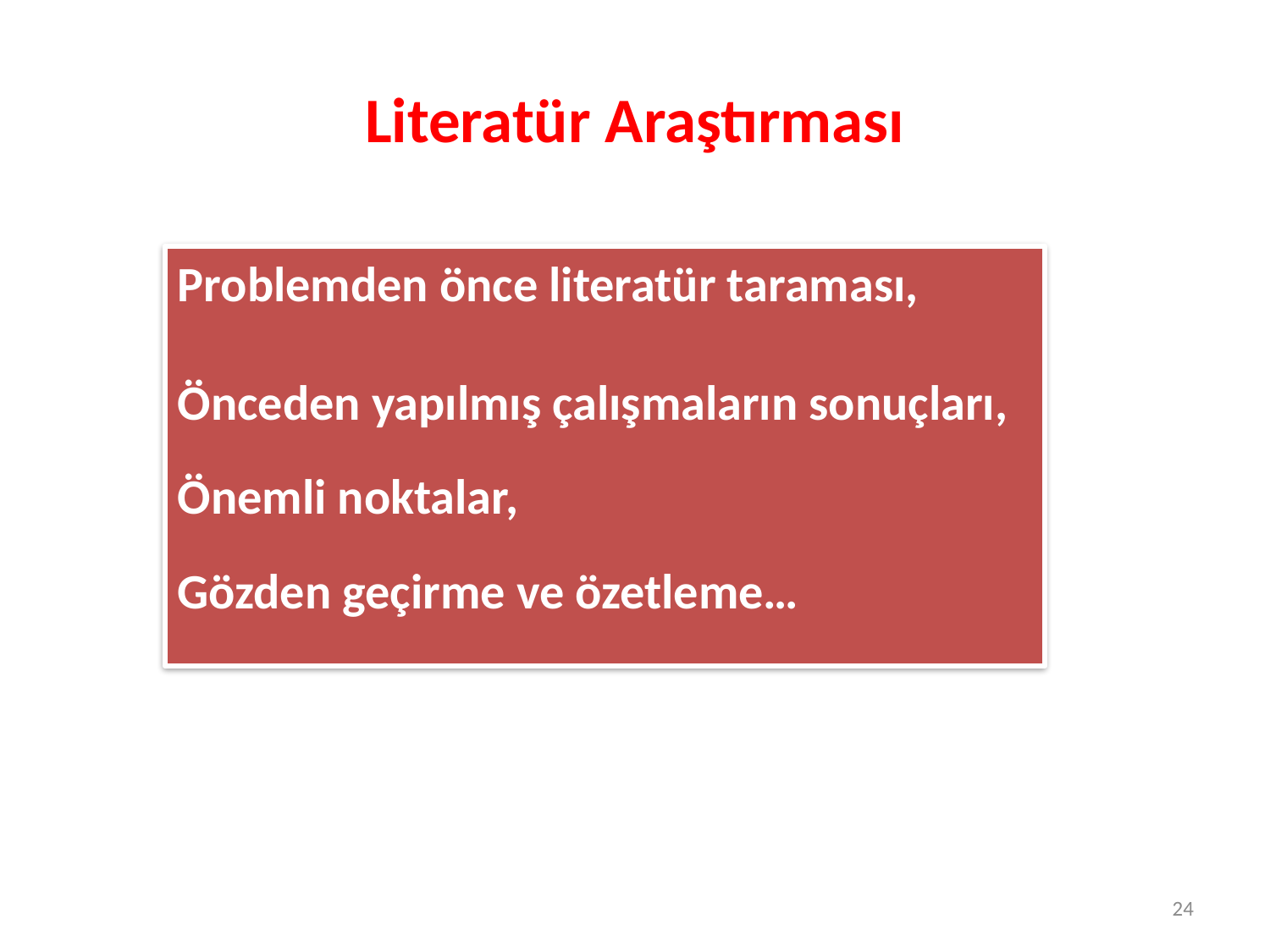

# Literatür Araştırması
Problemden önce literatür taraması,

Önceden yapılmış çalışmaların sonuçları,

Önemli noktalar,

Gözden geçirme ve özetleme…

24